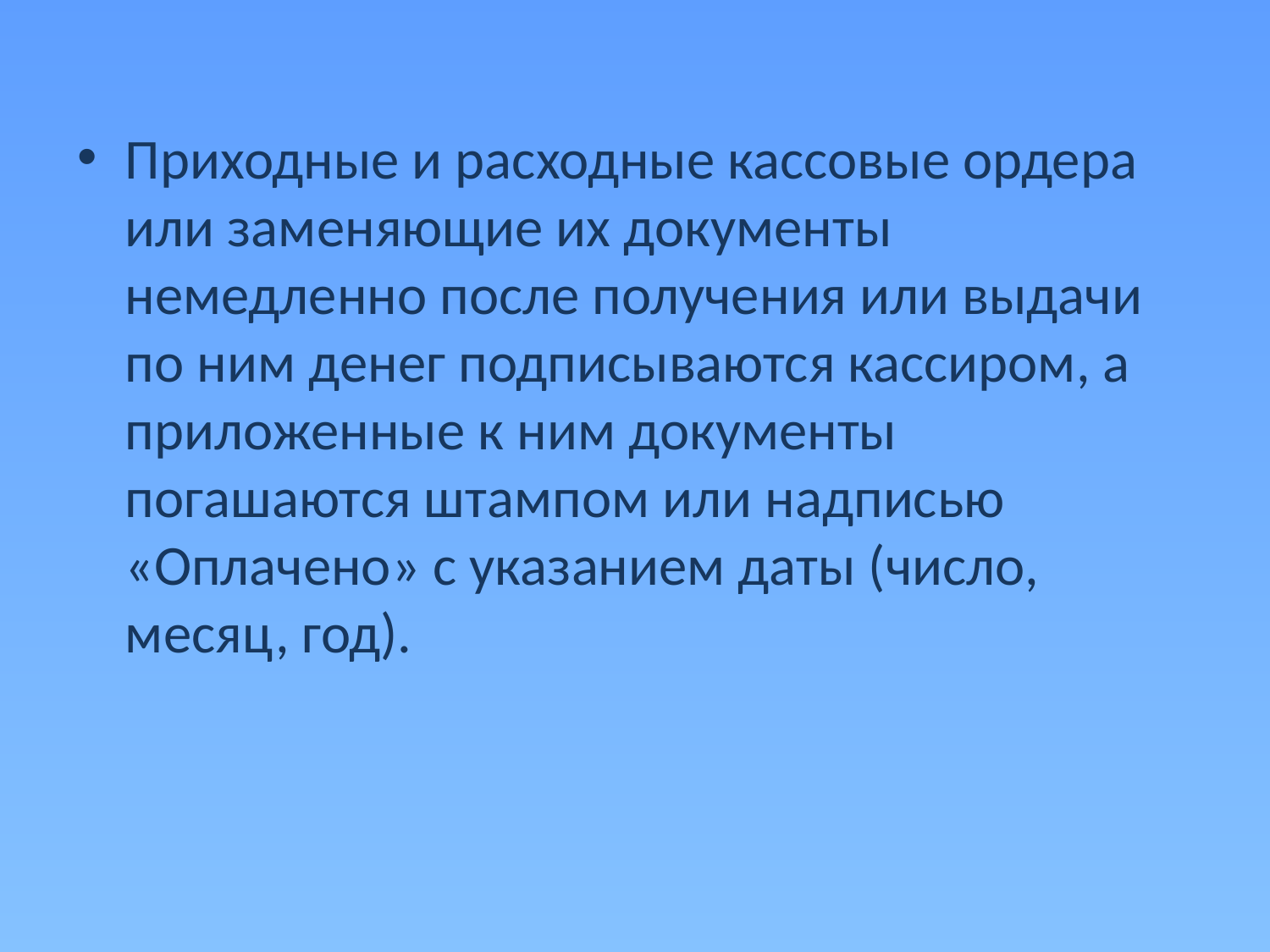

Приходные и расходные кассовые ордера или заменяющие их документы немедленно после получения или выдачи по ним денег подписываются кассиром, а приложенные к ним документы погашаются штампом или надписью «Оплачено» с указанием даты (число, месяц, год).